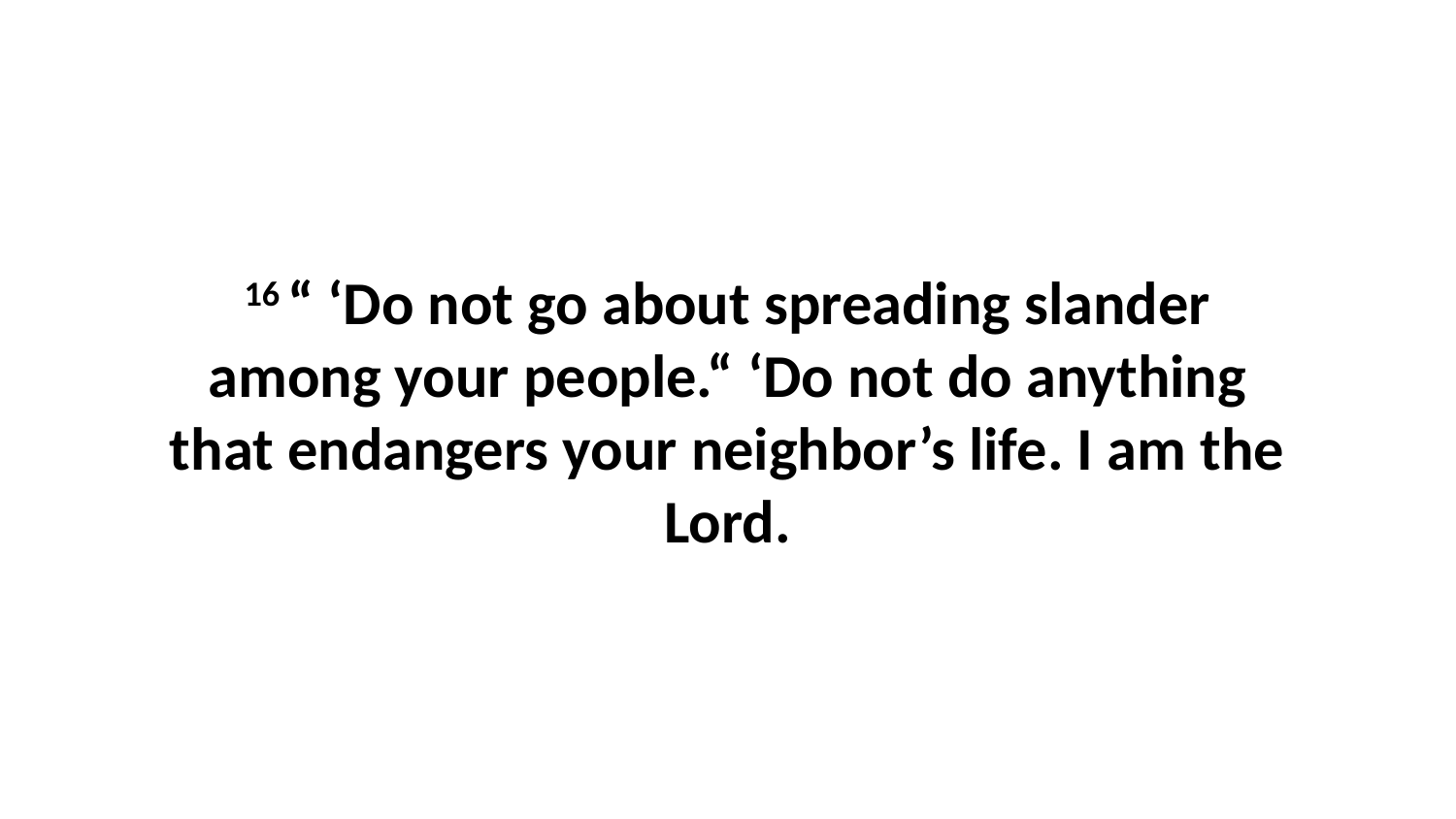

16 “ ‘Do not go about spreading slander among your people.“ ‘Do not do anything that endangers your neighbor’s life. I am the Lord.